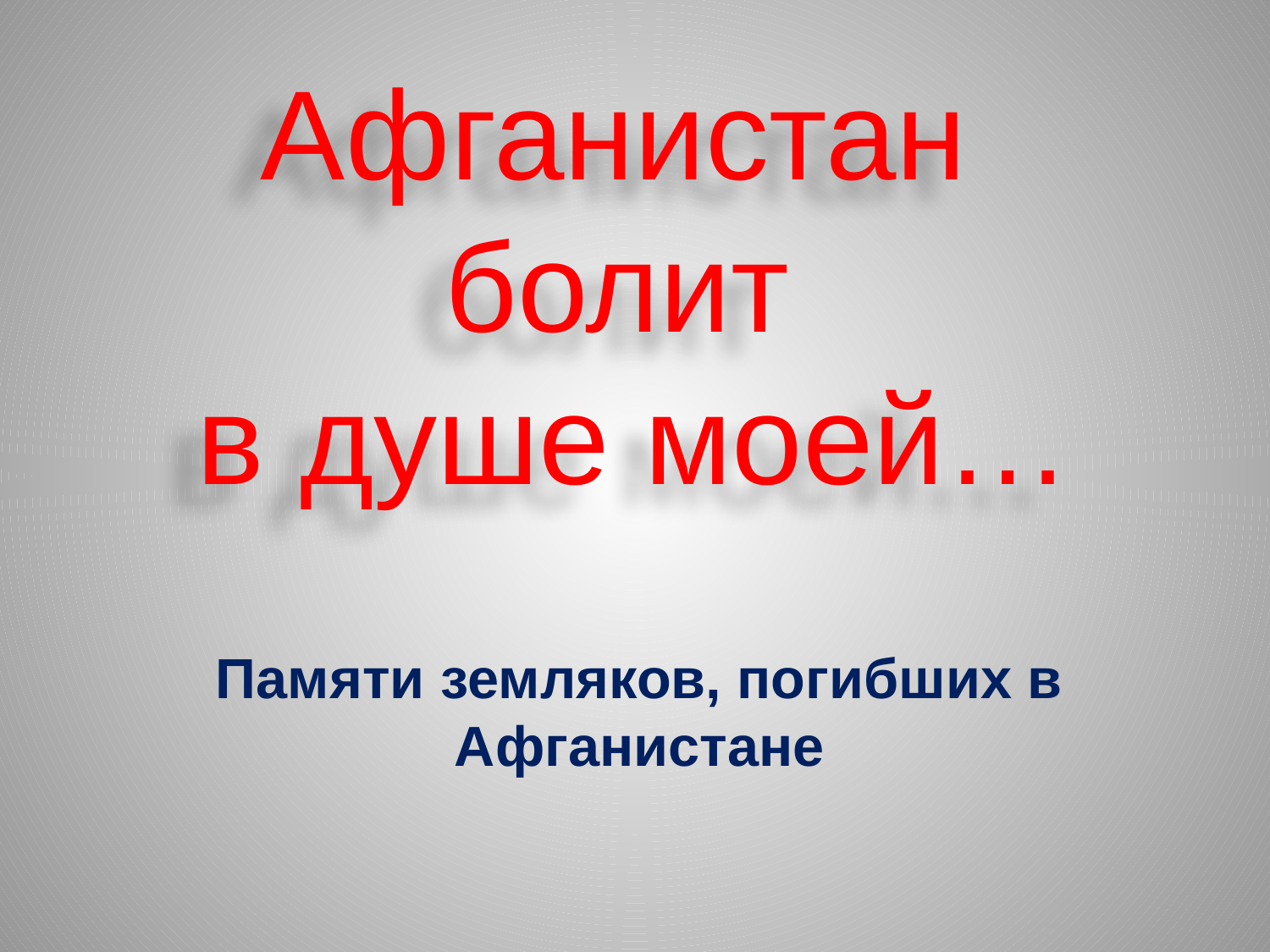

# Афганистан болит в душе моей…
Памяти земляков, погибших в Афганистане